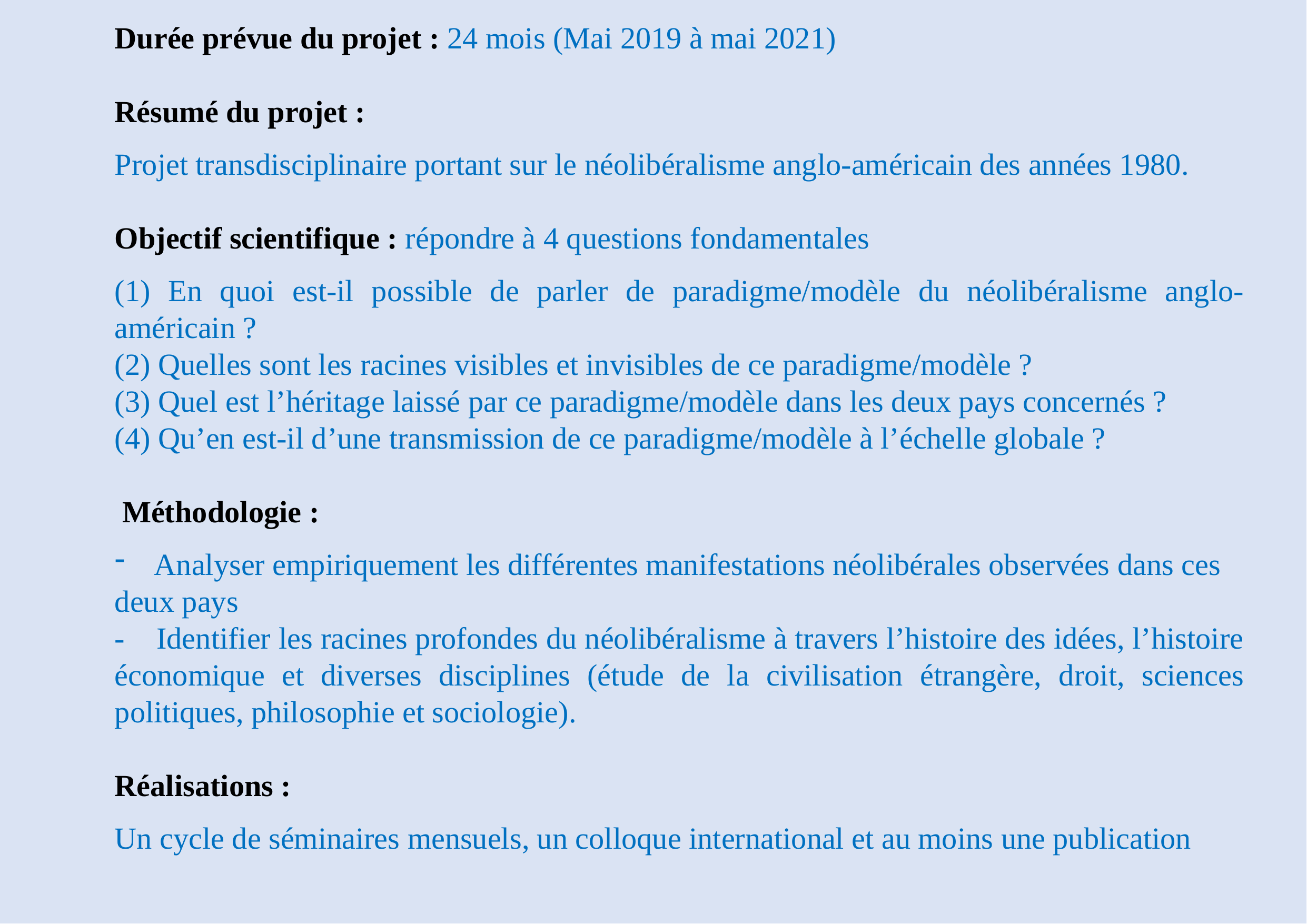

Durée prévue du projet : 24 mois (Mai 2019 à mai 2021)

Résumé du projet :

Projet transdisciplinaire portant sur le néolibéralisme anglo-américain des années 1980.

Objectif scientifique : répondre à 4 questions fondamentales

(1) En quoi est-il possible de parler de paradigme/modèle du néolibéralisme anglo-américain ?
(2) Quelles sont les racines visibles et invisibles de ce paradigme/modèle ?
(3) Quel est l’héritage laissé par ce paradigme/modèle dans les deux pays concernés ?
(4) Qu’en est-il d’une transmission de ce paradigme/modèle à l’échelle globale ?

 Méthodologie :

Analyser empiriquement les différentes manifestations néolibérales observées dans ces
deux pays
-    Identifier les racines profondes du néolibéralisme à travers l’histoire des idées, l’histoire économique et diverses disciplines (étude de la civilisation étrangère, droit, sciences politiques, philosophie et sociologie).

Réalisations :

Un cycle de séminaires mensuels, un colloque international et au moins une publication